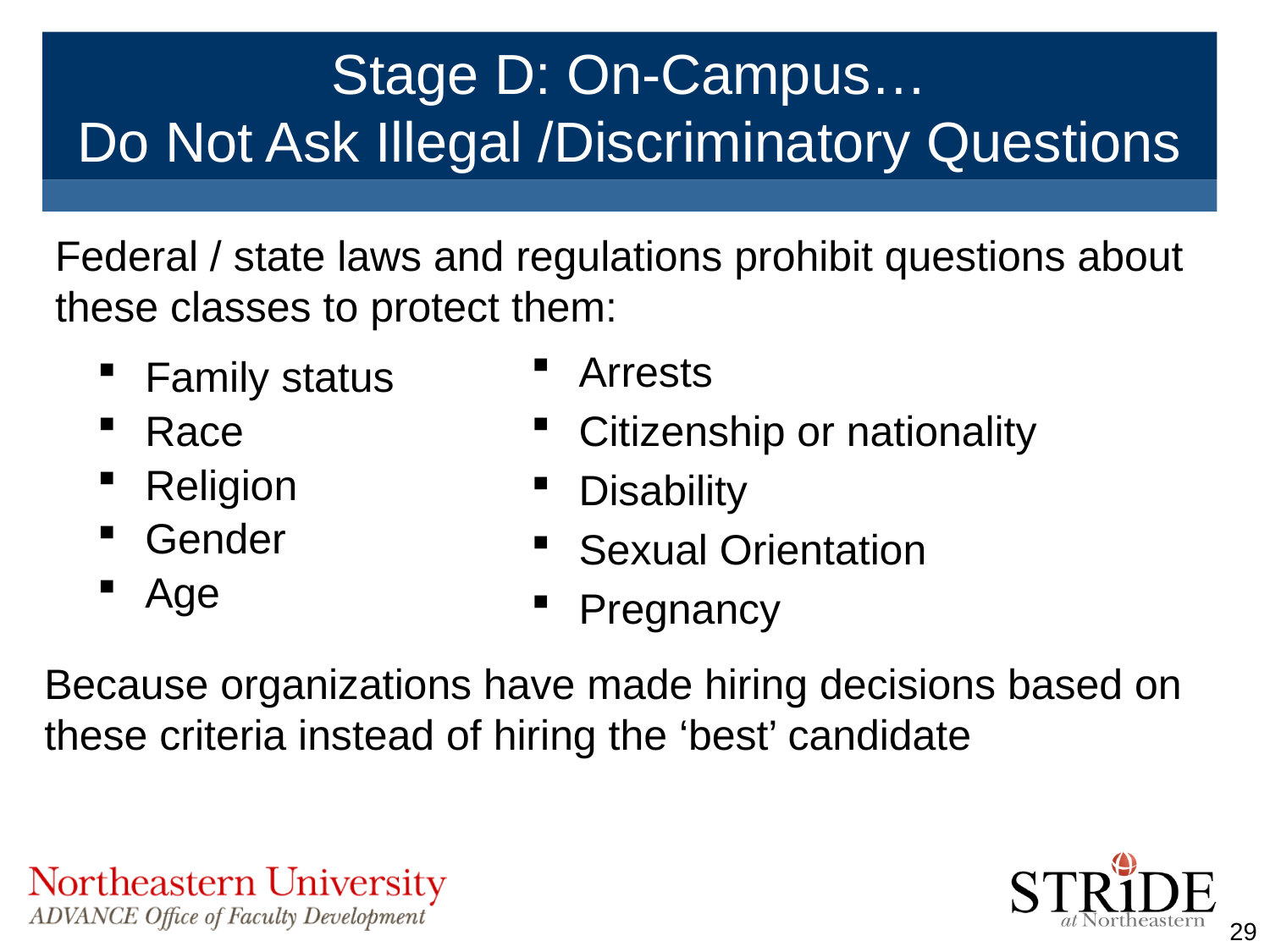

# Stage D: On-Campus… Do Not Ask Illegal /Discriminatory Questions
Federal / state laws and regulations prohibit questions about these classes to protect them:
Arrests
Citizenship or nationality
Disability
Sexual Orientation
Pregnancy

Family status
Race
Religion
Gender
Age

Because organizations have made hiring decisions based on these criteria instead of hiring the ‘best’ candidate